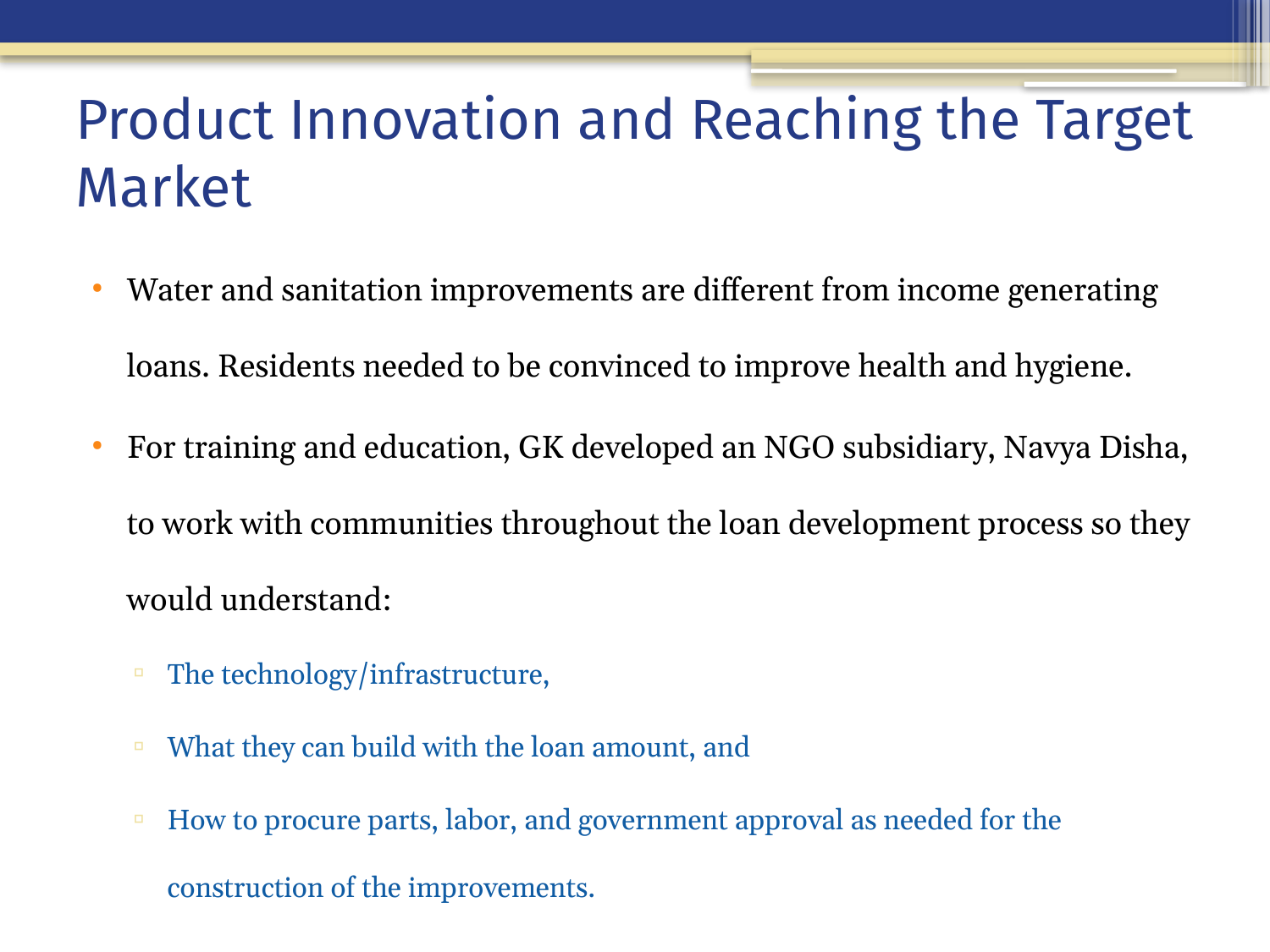

# Product Innovation and Reaching the Target Market
Water and sanitation improvements are different from income generating loans. Residents needed to be convinced to improve health and hygiene.
For training and education, GK developed an NGO subsidiary, Navya Disha, to work with communities throughout the loan development process so they would understand:
The technology/infrastructure,
What they can build with the loan amount, and
How to procure parts, labor, and government approval as needed for the construction of the improvements.